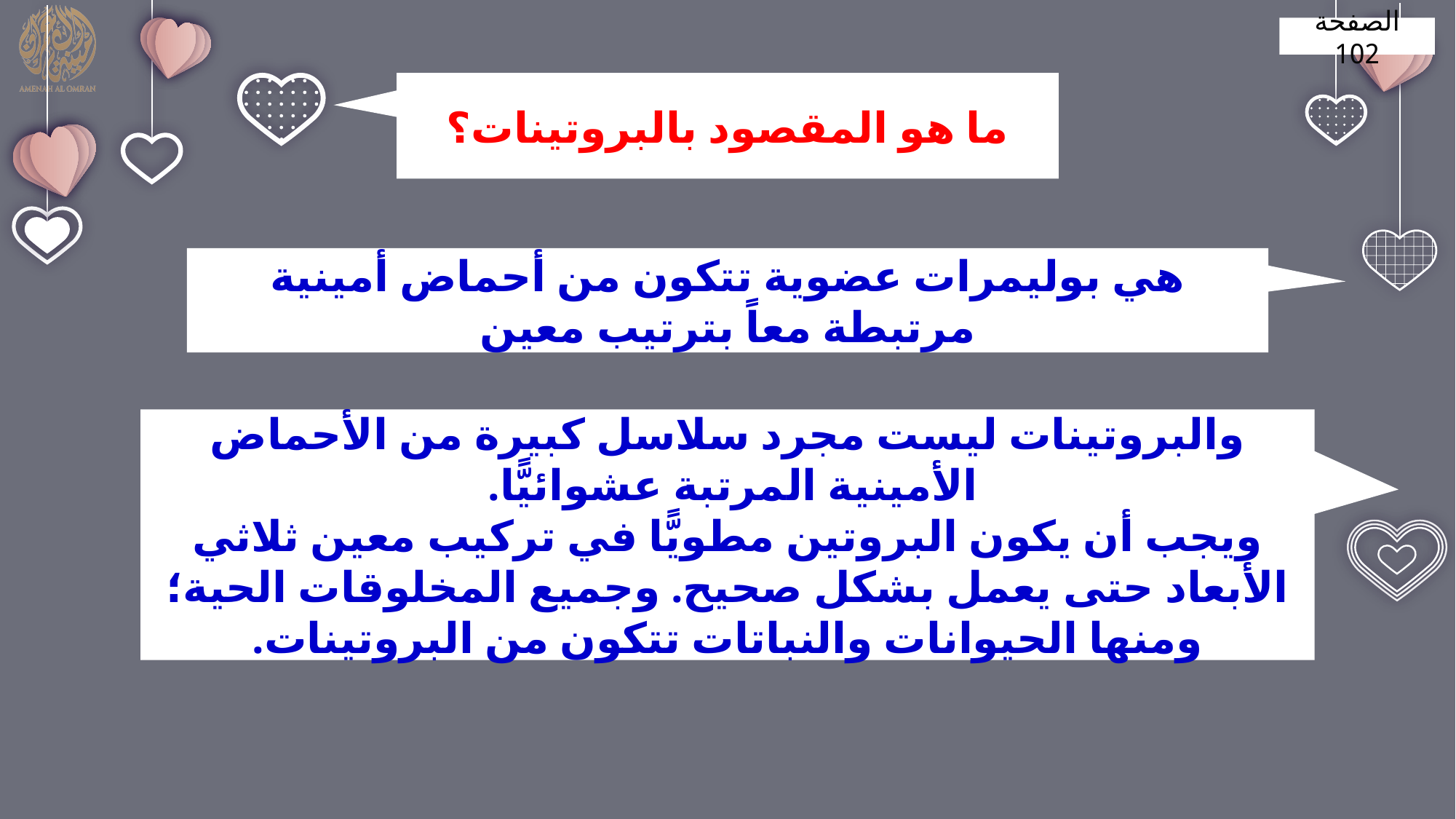

الصفحة 102

ما هو المقصود بالبروتينات؟
هي بوليمرات عضوية تتكون من أحماض أمينية مرتبطة معاً بترتيب معين
والبروتينات ليست مجرد سلاسل كبيرة من الأحماض الأمينية المرتبة عشوائيًّا.
ويجب أن يكون البروتين مطويًّا في تركيب معين ثلاثي الأبعاد حتى يعمل بشكل صحيح. وجميع المخلوقات الحية؛ ومنها الحيوانات والنباتات تتكون من البروتينات.